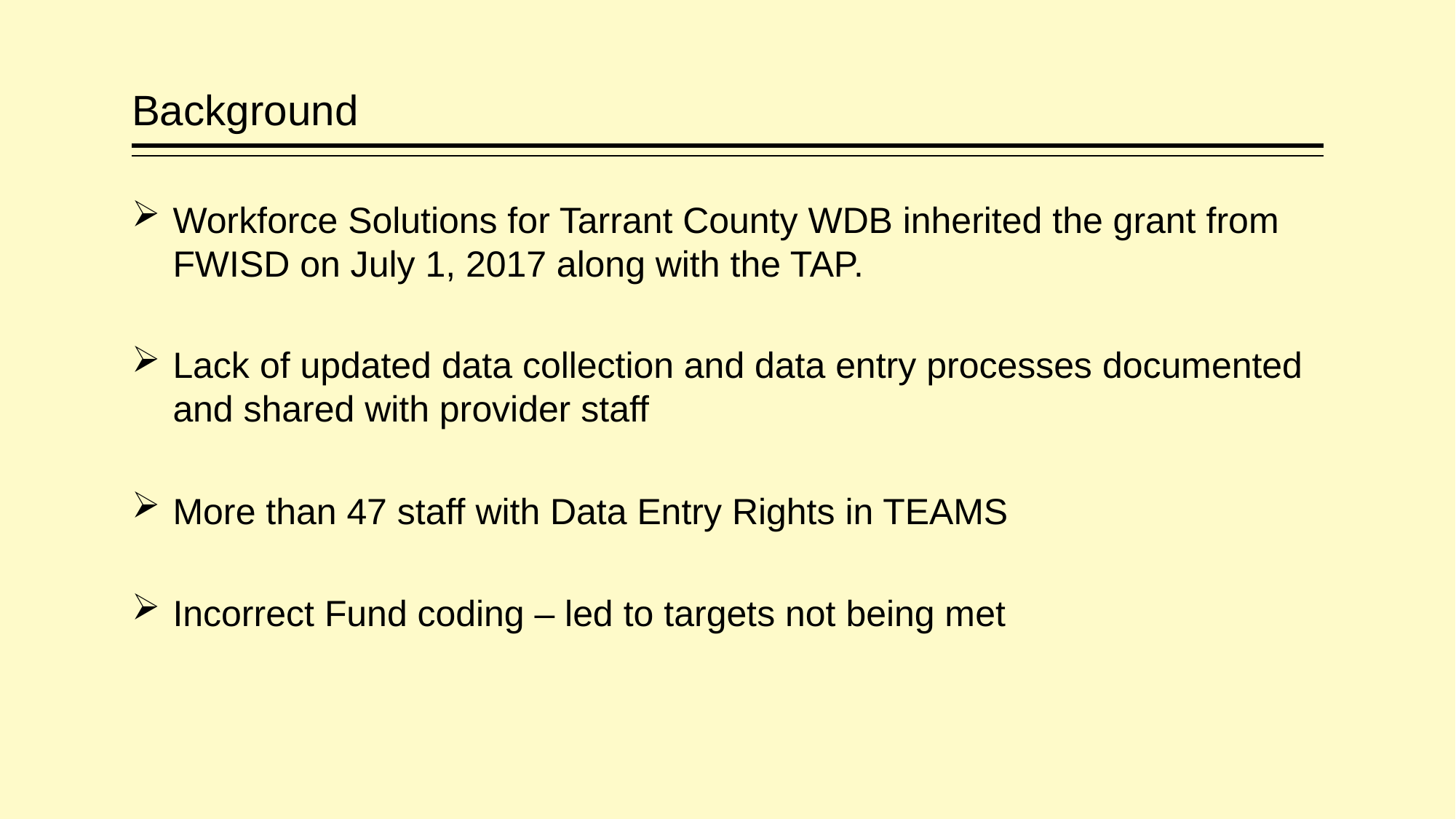

# Background
Workforce Solutions for Tarrant County WDB inherited the grant from FWISD on July 1, 2017 along with the TAP.

Lack of updated data collection and data entry processes documented and shared with provider staff

More than 47 staff with Data Entry Rights in TEAMS

Incorrect Fund coding – led to targets not being met